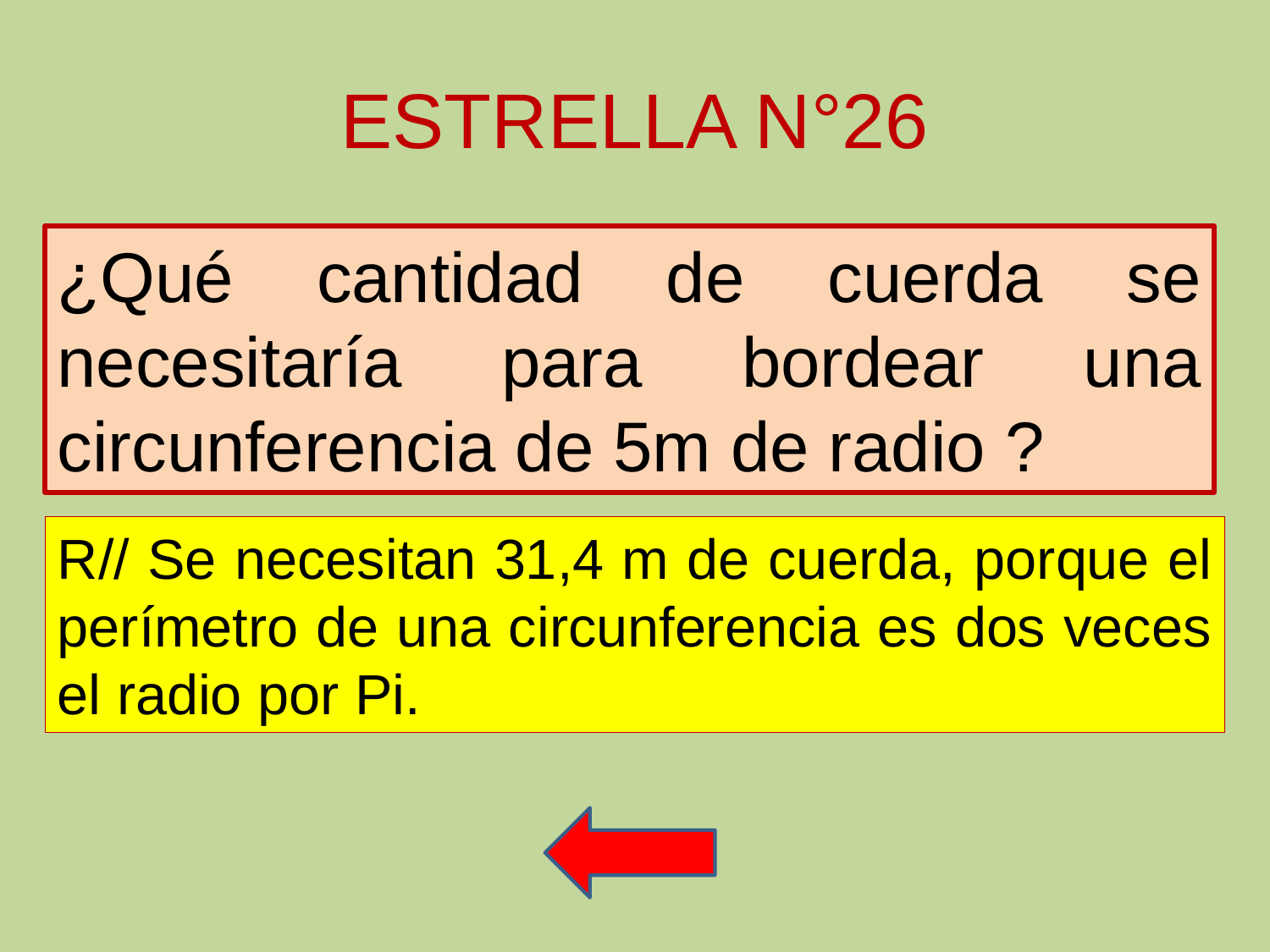

# ESTRELLA N°26
¿Qué cantidad de cuerda se necesitaría para bordear una circunferencia de 5m de radio ?
R// Se necesitan 31,4 m de cuerda, porque el perímetro de una circunferencia es dos veces el radio por Pi.